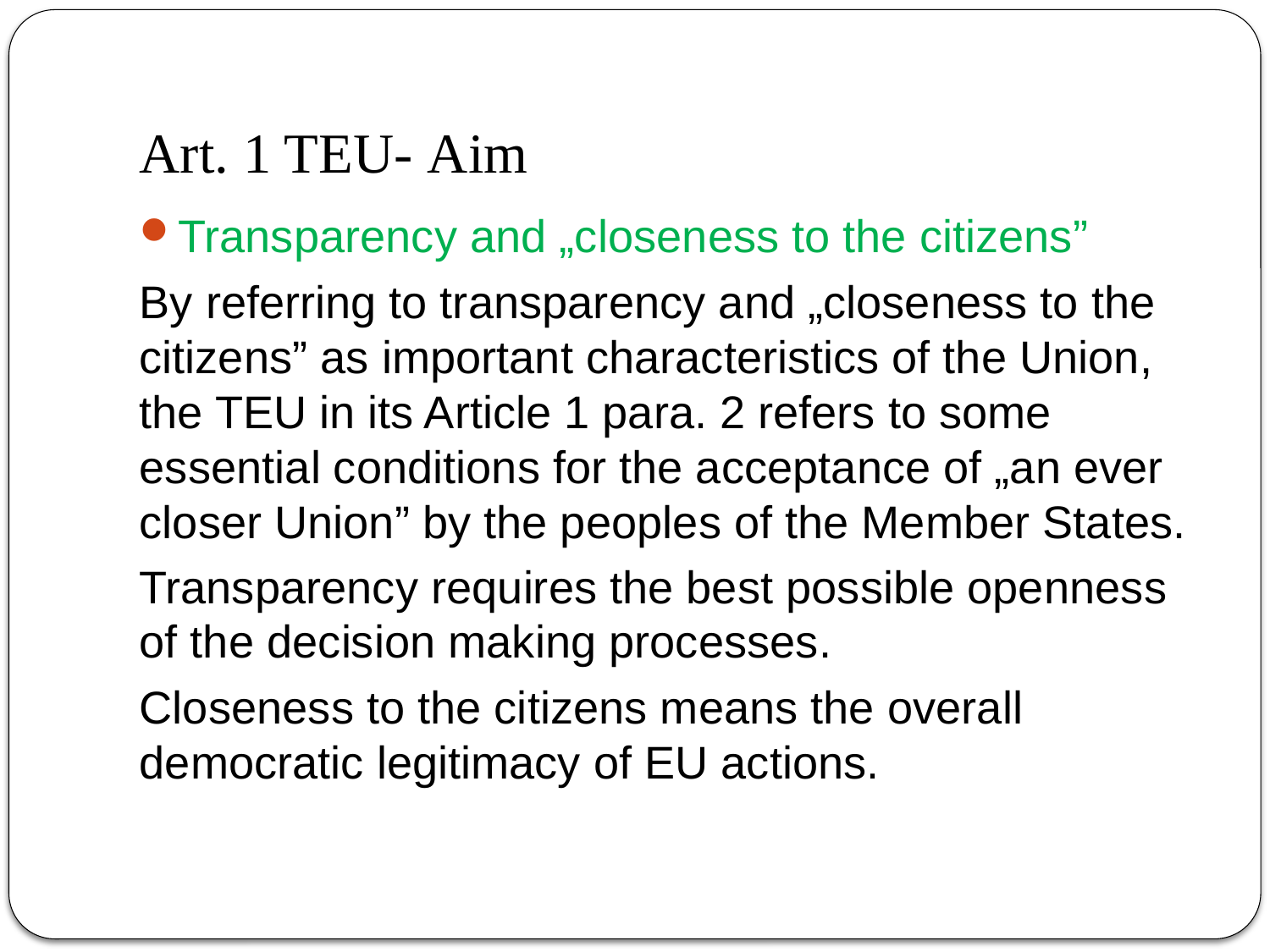

# Art. 1 TEU- Aim
Transparency and „closeness to the citizens”
By referring to transparency and „closeness to the citizens” as important characteristics of the Union, the TEU in its Article 1 para. 2 refers to some essential conditions for the acceptance of „an ever closer Union” by the peoples of the Member States.
Transparency requires the best possible openness of the decision making processes.
Closeness to the citizens means the overall democratic legitimacy of EU actions.